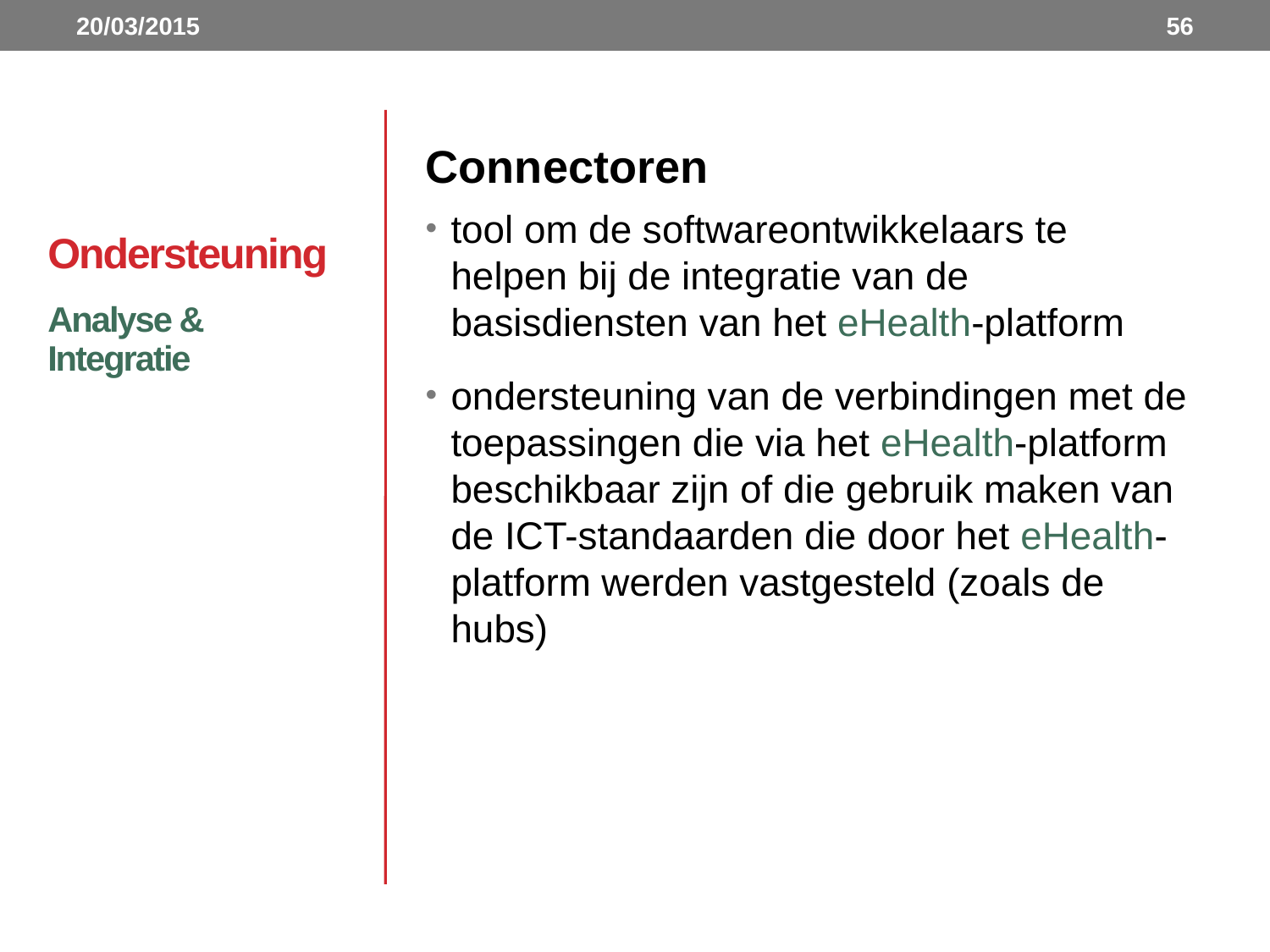

20/03/2015
56
# Ondersteuning
Connectoren
tool om de softwareontwikkelaars te helpen bij de integratie van de basisdiensten van het eHealth-platform

ondersteuning van de verbindingen met de toepassingen die via het eHealth-platform beschikbaar zijn of die gebruik maken van de ICT-standaarden die door het eHealth-platform werden vastgesteld (zoals de hubs)

Analyse & Integratie